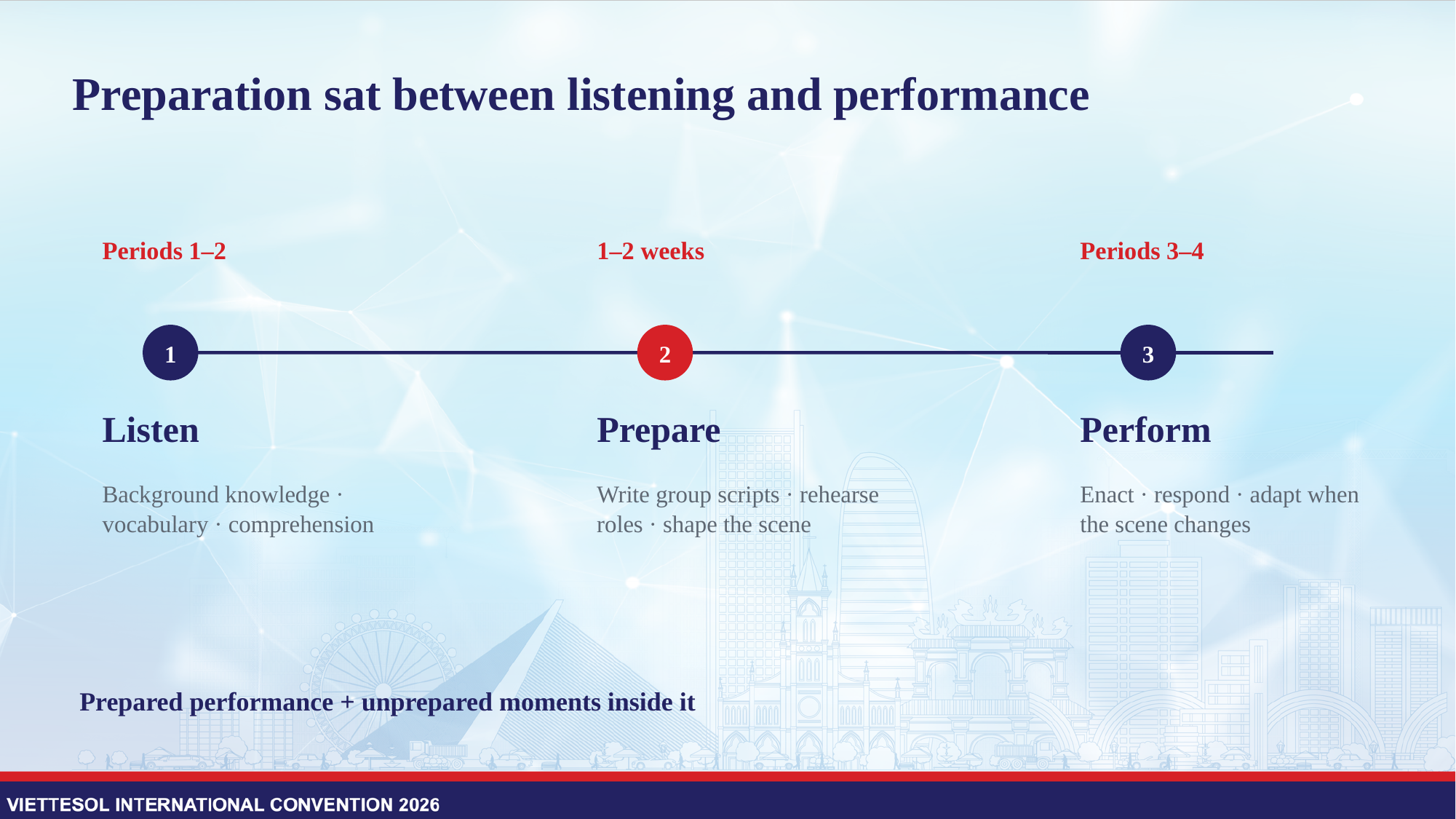

# Preparation sat between listening and performance
Periods 1–2
1–2 weeks
Periods 3–4

1
2
3

Listen
Prepare
Perform
Background knowledge · vocabulary · comprehension
Write group scripts · rehearse roles · shape the scene
Enact · respond · adapt when the scene changes
Prepared performance + unprepared moments inside it